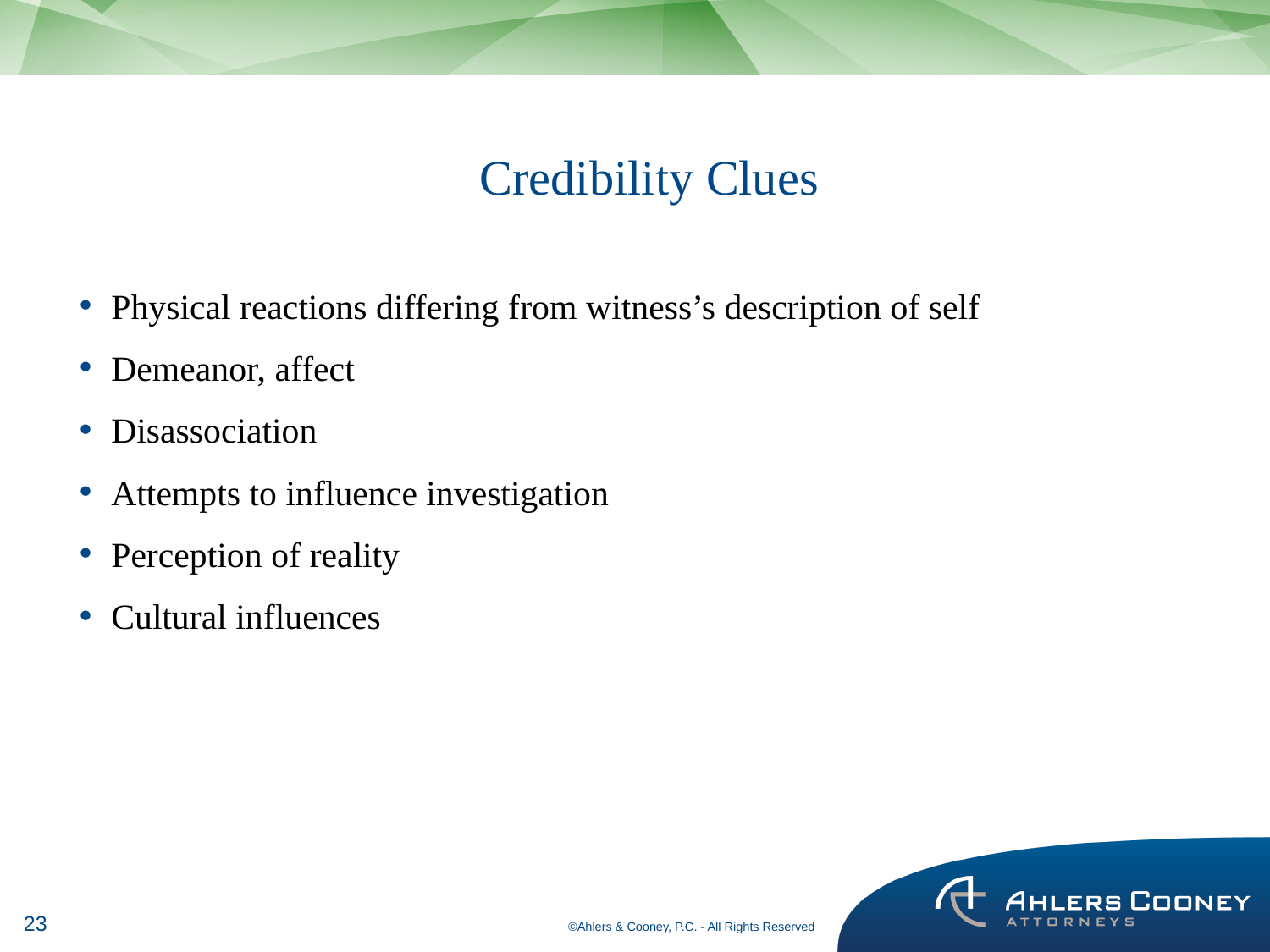

# Credibility Clues
Physical reactions differing from witness’s description of self
Demeanor, affect
Disassociation
Attempts to influence investigation
Perception of reality
Cultural influences